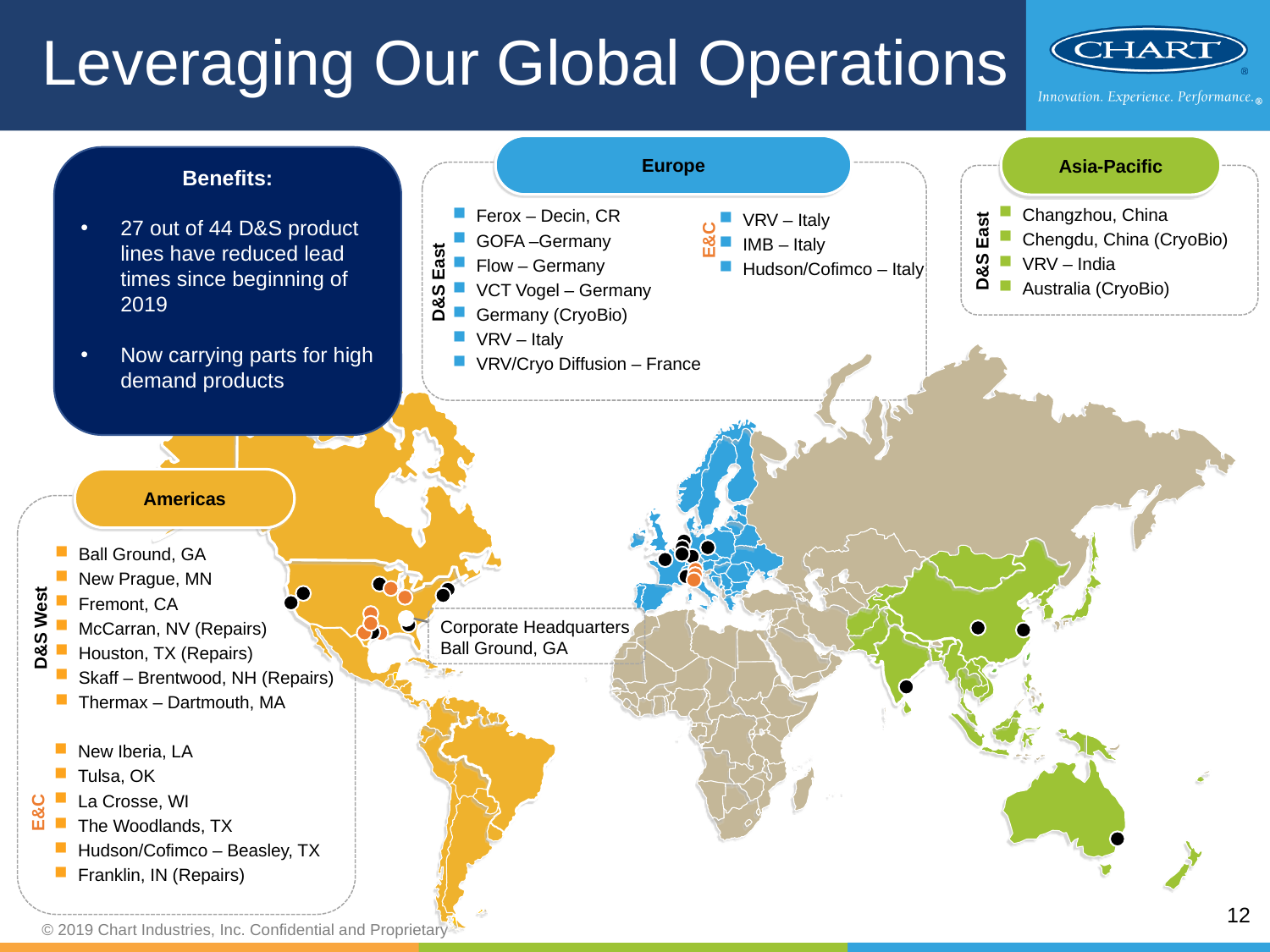

Navy blue = 157.195.53
Light blue = 51.163.221
Green = 157.195.53
Orange = 253.164.30
Leveraging Our Global Operations
Europe

Asia-Pacific
Benefits:

27 out of 44 D&S product lines have reduced lead times since beginning of 2019

Now carrying parts for high demand products

Changzhou, China
Chengdu, China (CryoBio)
VRV – India
Australia (CryoBio)
Ferox – Decin, CR
GOFA –Germany
Flow – Germany
VCT Vogel – Germany
Germany (CryoBio)
VRV – Italy
VRV/Cryo Diffusion – France
VRV – Italy
IMB – Italy
Hudson/Cofimco – Italy
E&C
D&S East
D&S East

Americas

Ball Ground, GA
New Prague, MN
Fremont, CA
McCarran, NV (Repairs)
Houston, TX (Repairs)
Skaff – Brentwood, NH (Repairs)
Thermax – Dartmouth, MA

D&S West

Corporate Headquarters
Ball Ground, GA

New Iberia, LA
Tulsa, OK
La Crosse, WI
The Woodlands, TX
Hudson/Cofimco – Beasley, TX
Franklin, IN (Repairs)
E&C

12